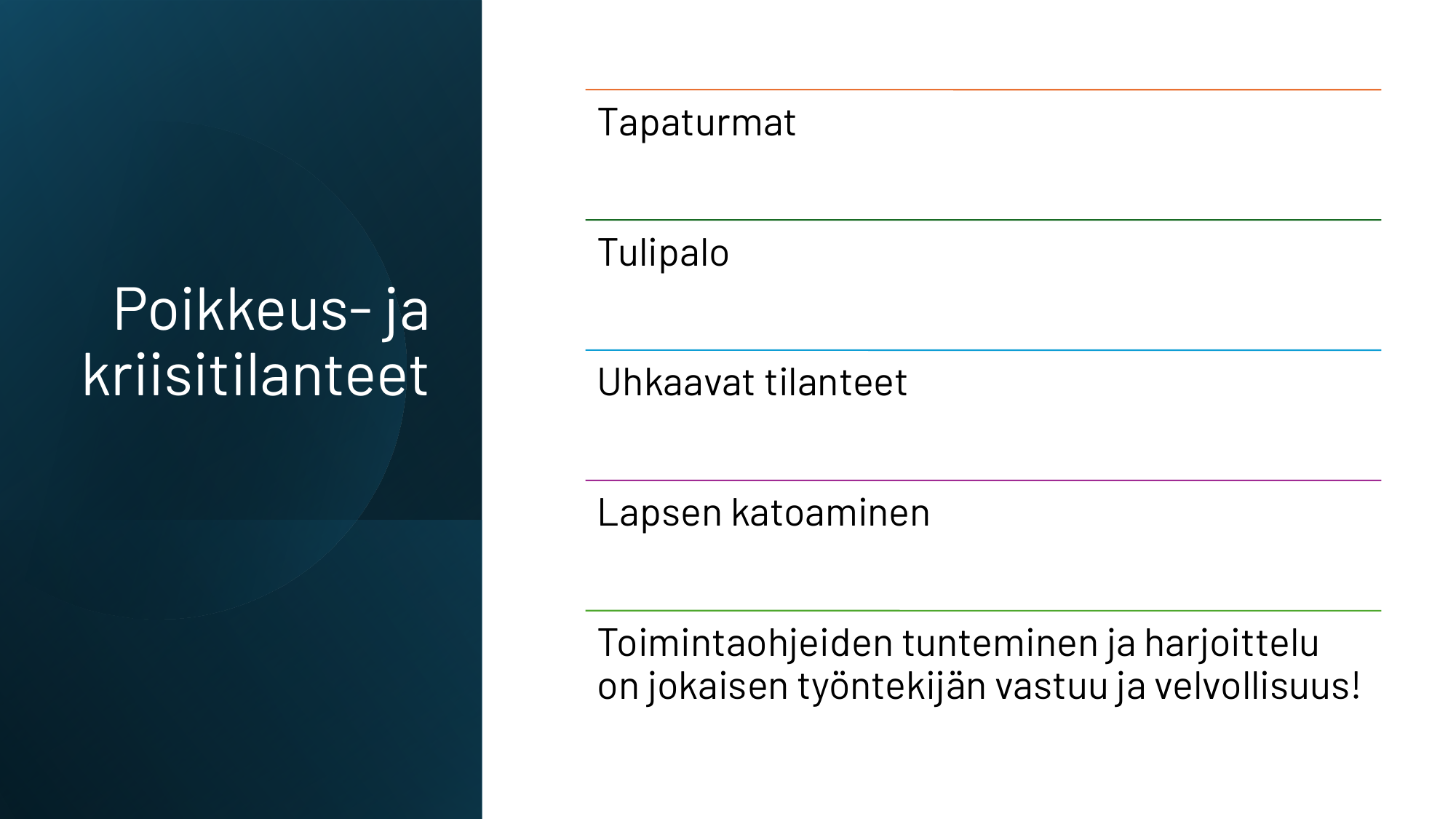

Tapaturmat
Tulipalo
Uhkaavat tilanteet
Lapsen katoaminen
Toimintaohjeiden tunteminen ja harjoittelu on jokaisen työntekijän vastuu ja velvollisuus!

# Poikkeus- ja kriisitilanteet